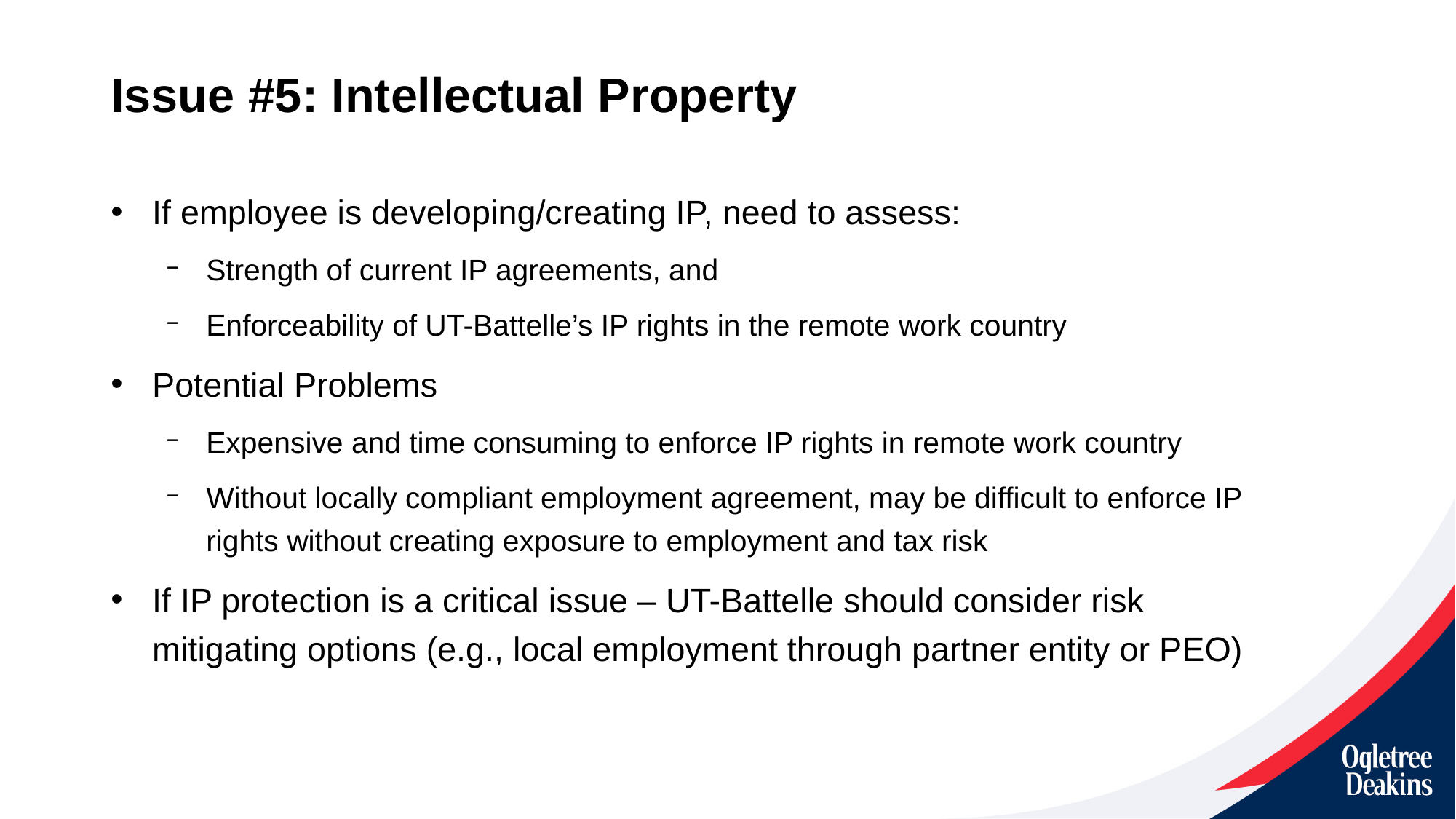

# Issue #5: Intellectual Property
If employee is developing/creating IP, need to assess:
Strength of current IP agreements, and
Enforceability of UT-Battelle’s IP rights in the remote work country
Potential Problems
Expensive and time consuming to enforce IP rights in remote work country
Without locally compliant employment agreement, may be difficult to enforce IP rights without creating exposure to employment and tax risk
If IP protection is a critical issue – UT-Battelle should consider risk mitigating options (e.g., local employment through partner entity or PEO)